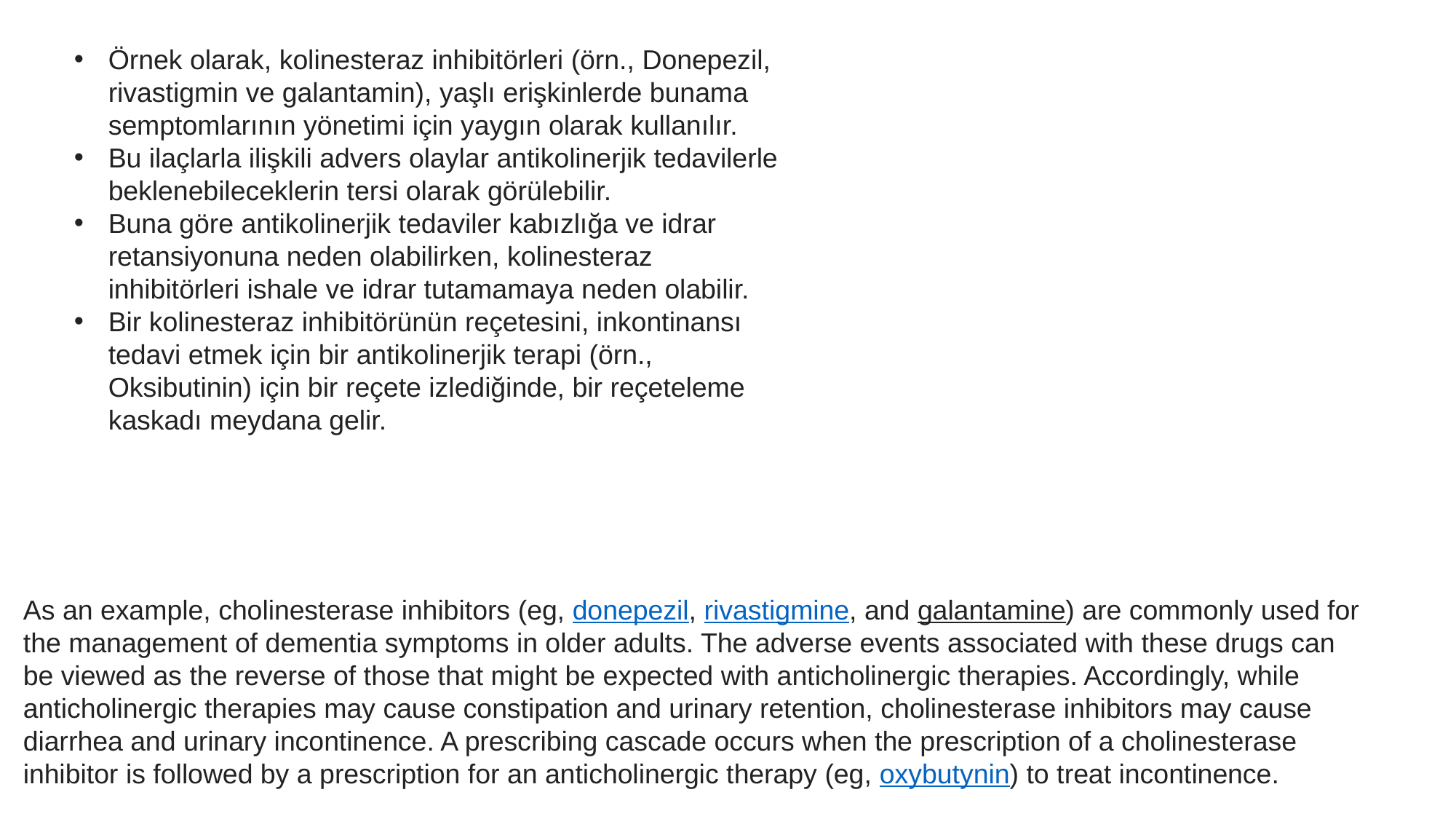

Örnek olarak, kolinesteraz inhibitörleri (örn., Donepezil, rivastigmin ve galantamin), yaşlı erişkinlerde bunama semptomlarının yönetimi için yaygın olarak kullanılır.
Bu ilaçlarla ilişkili advers olaylar antikolinerjik tedavilerle beklenebileceklerin tersi olarak görülebilir.
Buna göre antikolinerjik tedaviler kabızlığa ve idrar retansiyonuna neden olabilirken, kolinesteraz inhibitörleri ishale ve idrar tutamamaya neden olabilir.
Bir kolinesteraz inhibitörünün reçetesini, inkontinansı tedavi etmek için bir antikolinerjik terapi (örn., Oksibutinin) için bir reçete izlediğinde, bir reçeteleme kaskadı meydana gelir.
As an example, cholinesterase inhibitors (eg, donepezil, rivastigmine, and galantamine) are commonly used for the management of dementia symptoms in older adults. The adverse events associated with these drugs can be viewed as the reverse of those that might be expected with anticholinergic therapies. Accordingly, while anticholinergic therapies may cause constipation and urinary retention, cholinesterase inhibitors may cause diarrhea and urinary incontinence. A prescribing cascade occurs when the prescription of a cholinesterase inhibitor is followed by a prescription for an anticholinergic therapy (eg, oxybutynin) to treat incontinence.